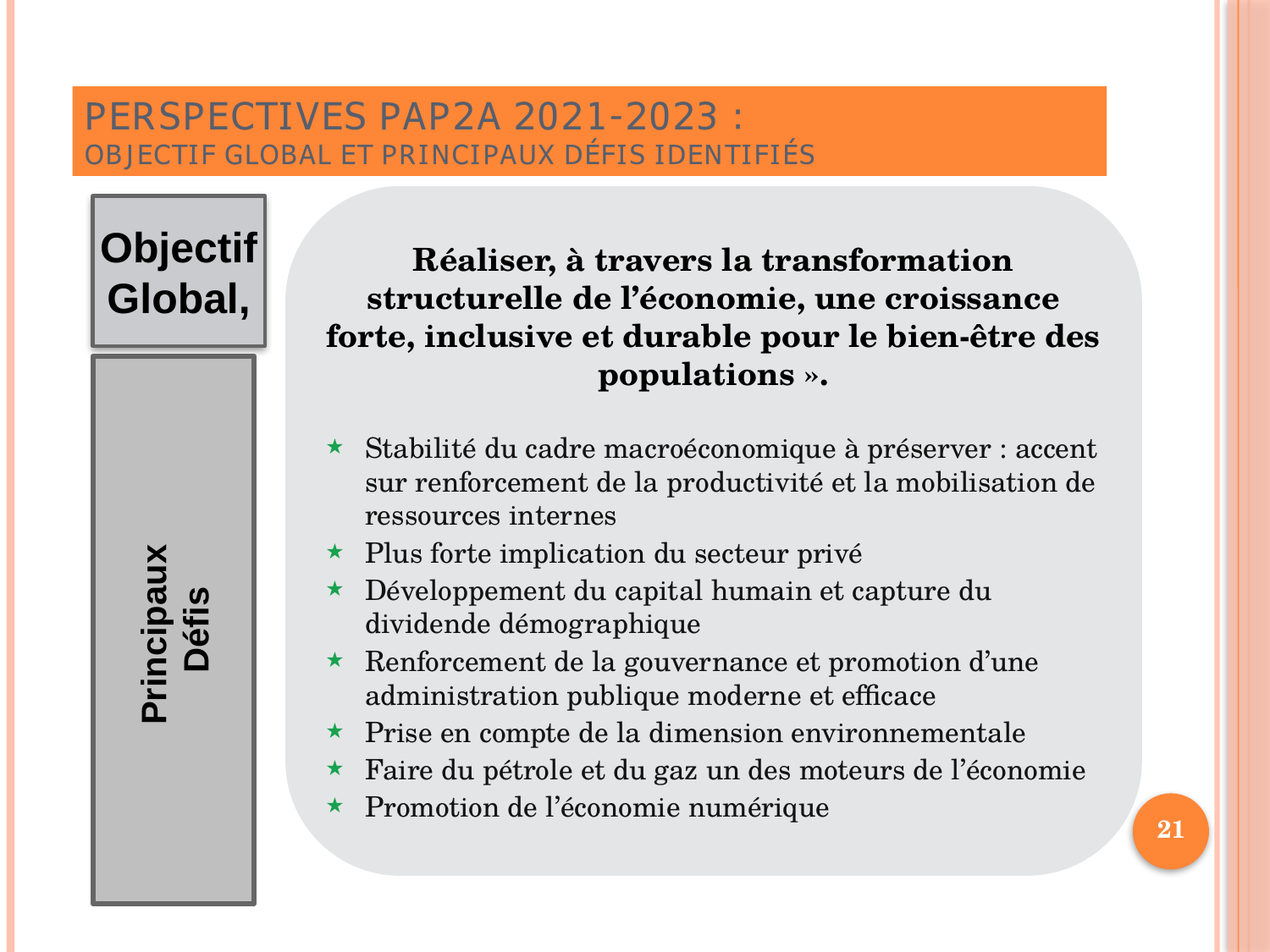

PERSPECTIVES PAP2A 2021-2023 :
Objectif global et principaux défis identifiés
Réaliser, à travers la transformation structurelle de l’économie, une croissance forte, inclusive et durable pour le bien-être des populations ».

Stabilité du cadre macroéconomique à préserver : accent sur renforcement de la productivité et la mobilisation de ressources internes
Plus forte implication du secteur privé
Développement du capital humain et capture du dividende démographique
Renforcement de la gouvernance et promotion d’une administration publique moderne et efficace
Prise en compte de la dimension environnementale
Faire du pétrole et du gaz un des moteurs de l’économie
Promotion de l’économie numérique
Objectif
Global,
Principaux
Défis
21